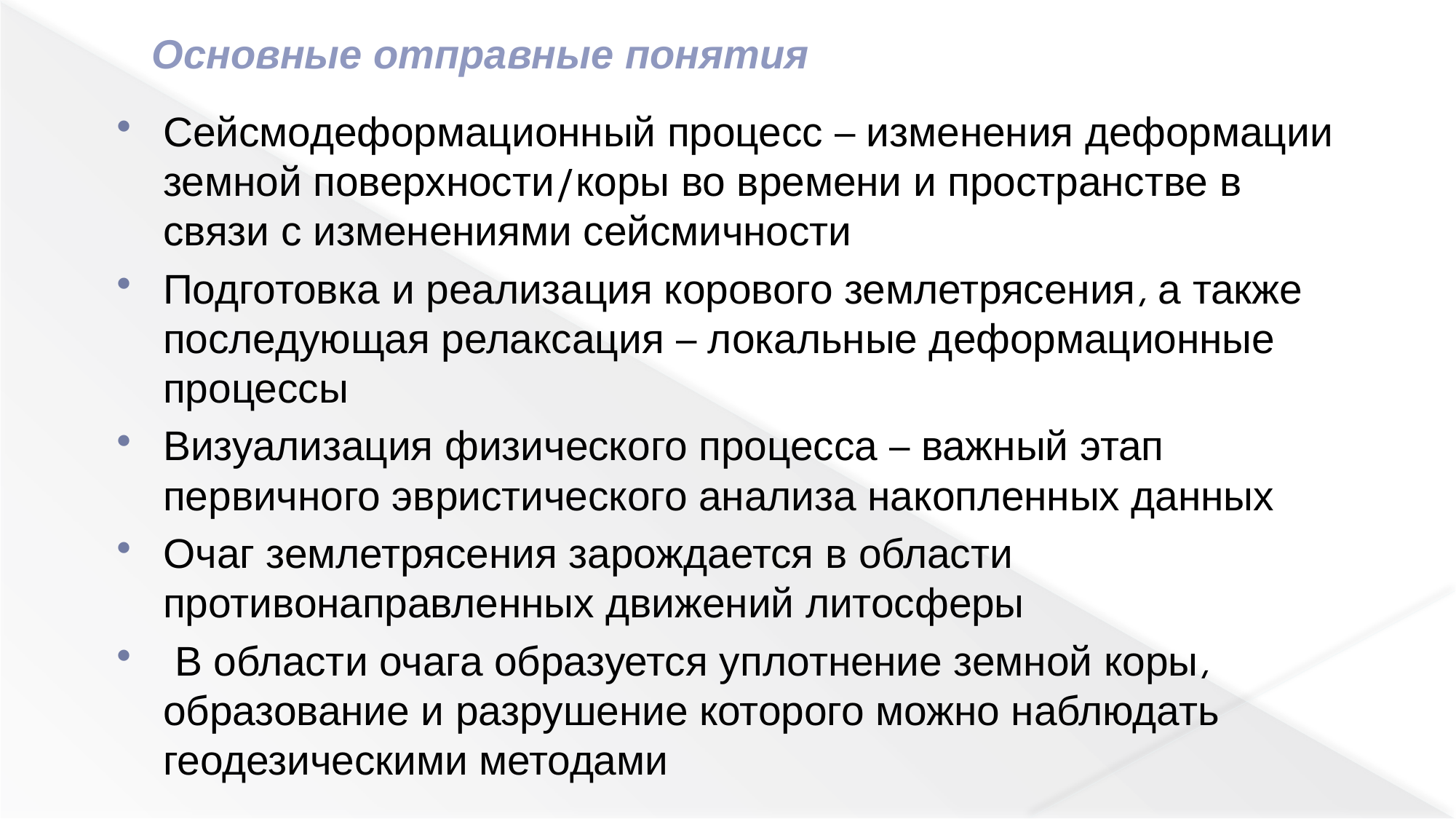

# Основные отправные понятия
Сейсмодеформационный процесс – изменения деформации земной поверхности/коры во времени и пространстве в связи с изменениями сейсмичности
Подготовка и реализация корового землетрясения, а также последующая релаксация – локальные деформационные процессы
Визуализация физического процесса – важный этап первичного эвристического анализа накопленных данных
Очаг землетрясения зарождается в области противонаправленных движений литосферы
 В области очага образуется уплотнение земной коры, образование и разрушение которого можно наблюдать геодезическими методами